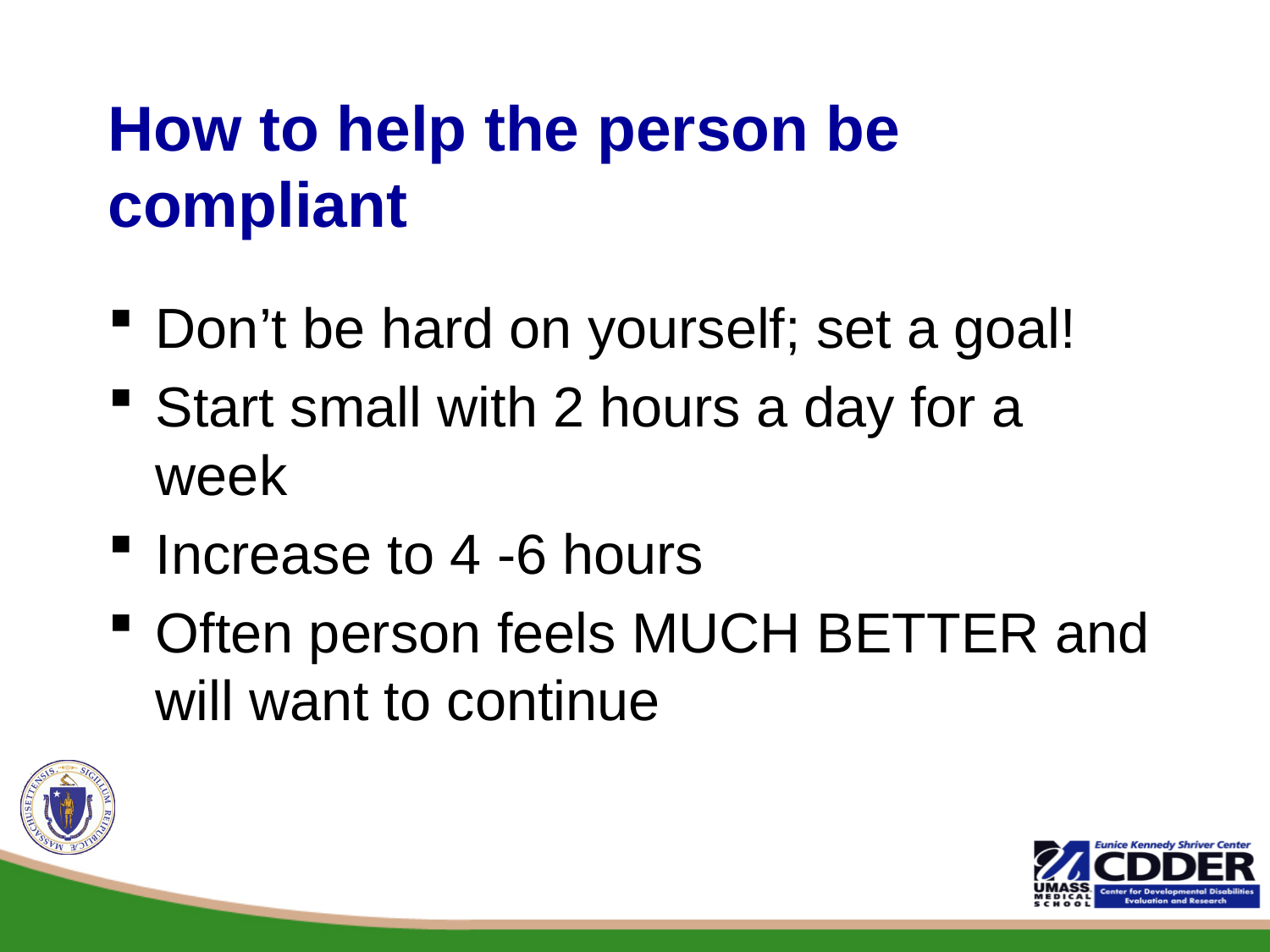

# How to help the person be compliant
Don’t be hard on yourself; set a goal!
Start small with 2 hours a day for a week
Increase to 4 -6 hours
Often person feels MUCH BETTER and will want to continue